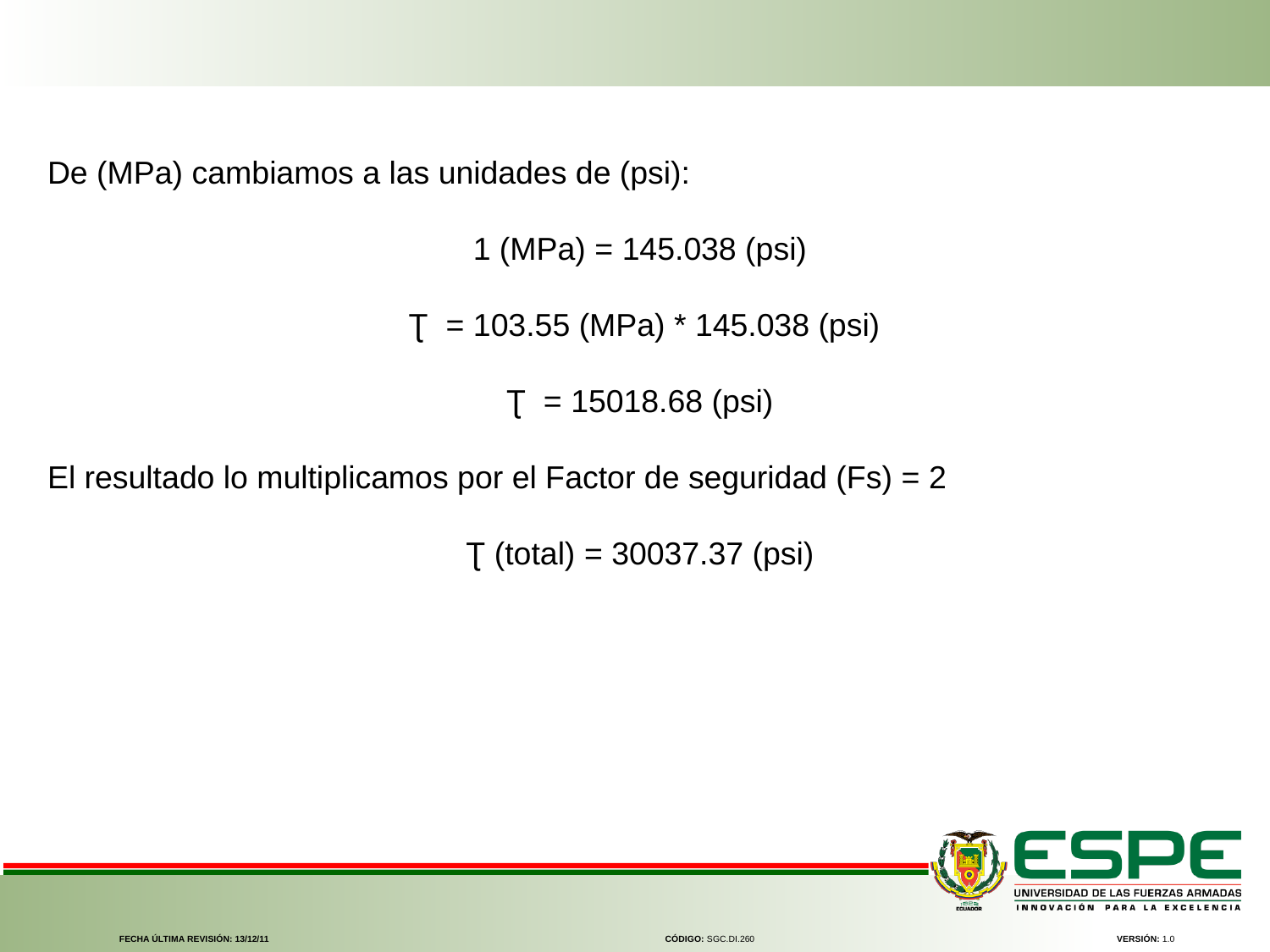

De (MPa) cambiamos a las unidades de (psi):

1 (MPa) = 145.038 (psi)

 Ʈ  = 103.55 (MPa) * 145.038 (psi)

Ʈ  = 15018.68 (psi)

El resultado lo multiplicamos por el Factor de seguridad (Fs) = 2

Ʈ (total) = 30037.37 (psi)

FECHA ÚLTIMA REVISIÓN: 13/12/11
CÓDIGO: SGC.DI.260
VERSIÓN: 1.0